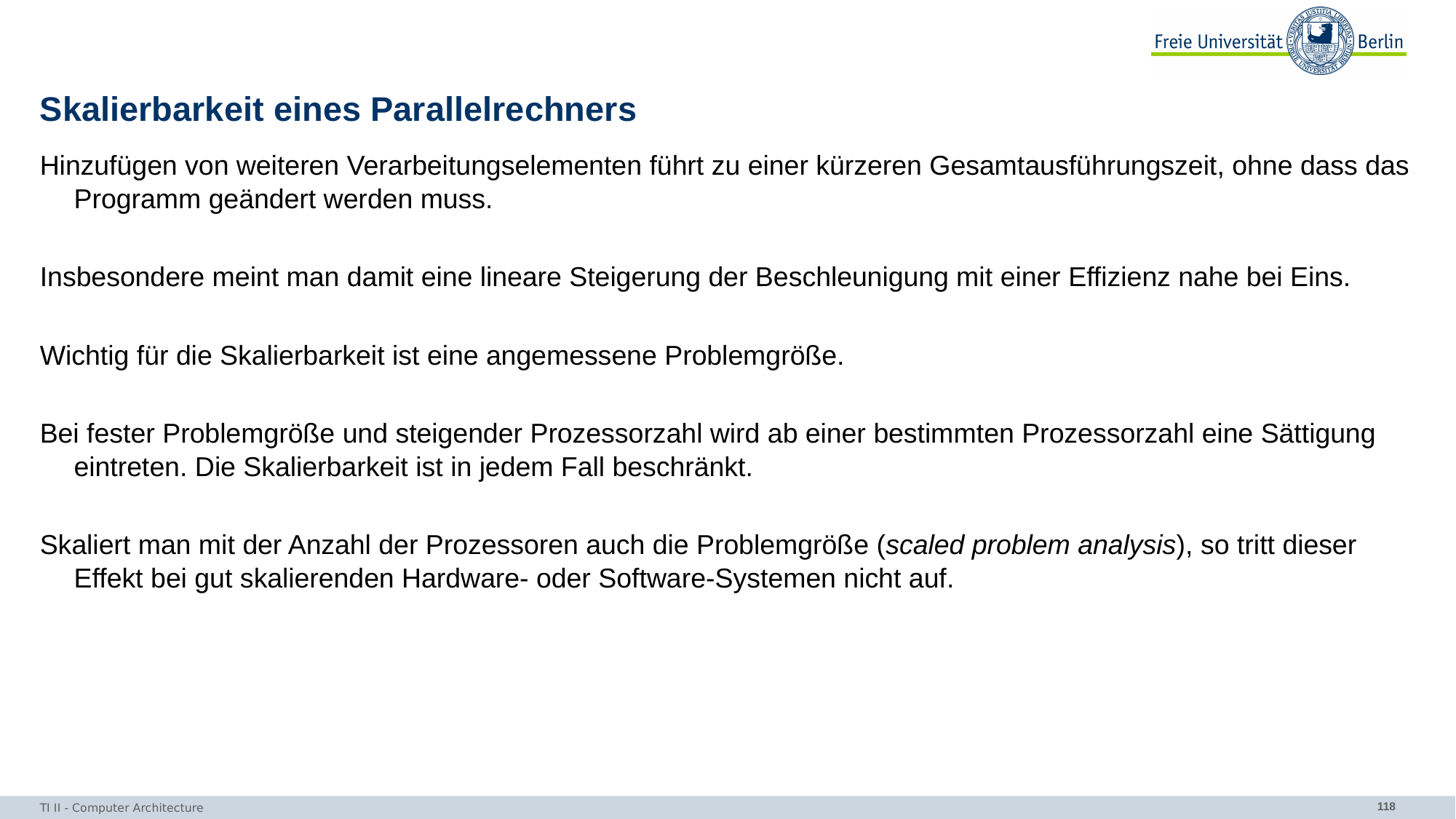

# Skalierbarkeit eines Parallelrechners
Hinzufügen von weiteren Verarbeitungselementen führt zu einer kürzeren Gesamtausführungszeit, ohne dass das Programm geändert werden muss.

Insbesondere meint man damit eine lineare Steigerung der Beschleunigung mit einer Effizienz nahe bei Eins.

Wichtig für die Skalierbarkeit ist eine angemessene Problemgröße.

Bei fester Problemgröße und steigender Prozessorzahl wird ab einer bestimmten Prozessorzahl eine Sättigung eintreten. Die Skalierbarkeit ist in jedem Fall beschränkt.

Skaliert man mit der Anzahl der Prozessoren auch die Problemgröße (scaled problem analysis), so tritt dieser Effekt bei gut skalierenden Hardware- oder Software-Systemen nicht auf.
TI II - Computer Architecture